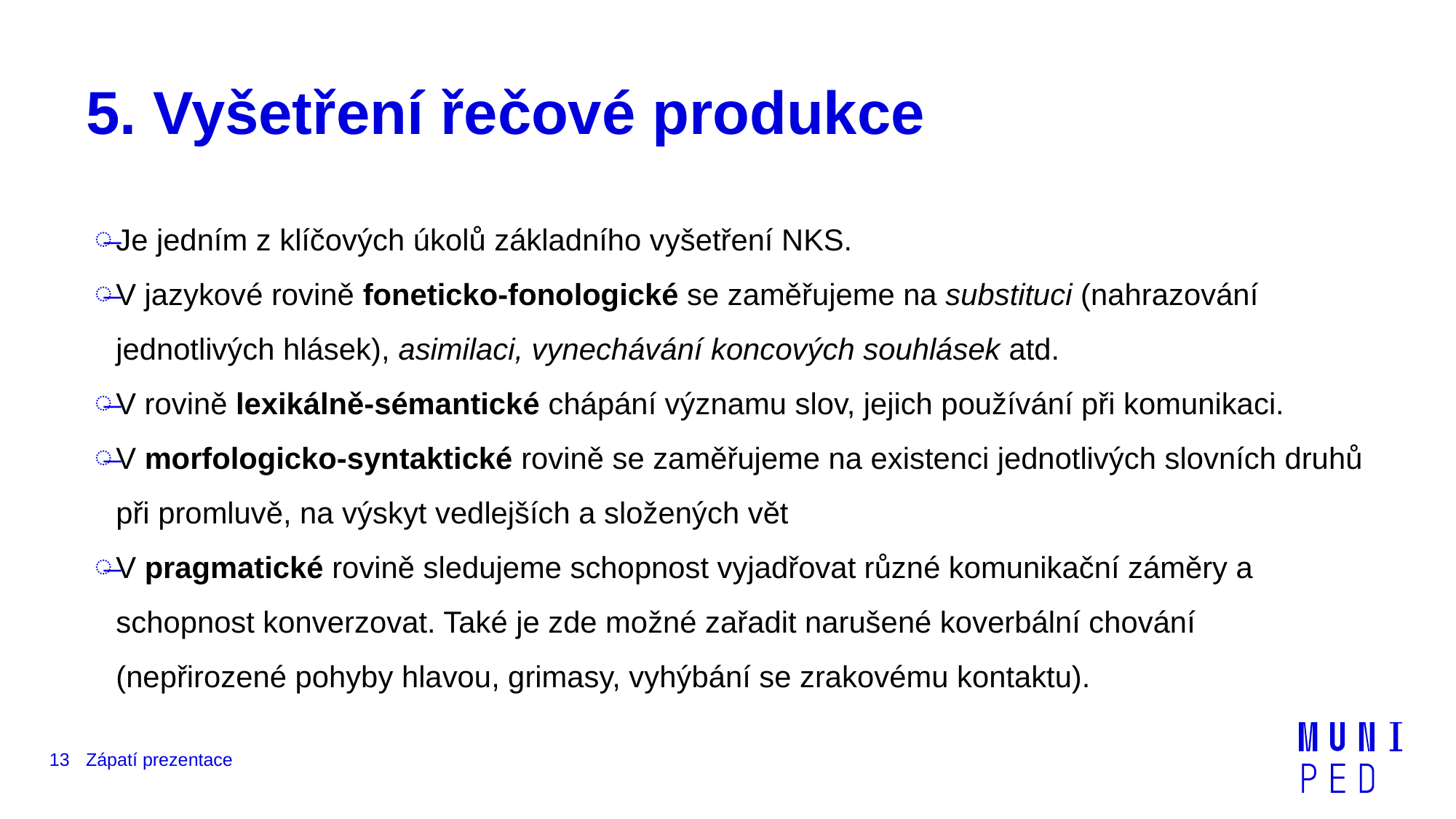

# 5. Vyšetření řečové produkce
Je jedním z klíčových úkolů základního vyšetření NKS.
V jazykové rovině foneticko-fonologické se zaměřujeme na substituci (nahrazování jednotlivých hlásek), asimilaci, vynechávání koncových souhlásek atd.
V rovině lexikálně-sémantické chápání významu slov, jejich používání při komunikaci.
V morfologicko-syntaktické rovině se zaměřujeme na existenci jednotlivých slovních druhů při promluvě, na výskyt vedlejších a složených vět
V pragmatické rovině sledujeme schopnost vyjadřovat různé komunikační záměry a schopnost konverzovat. Také je zde možné zařadit narušené koverbální chování (nepřirozené pohyby hlavou, grimasy, vyhýbání se zrakovému kontaktu).

13
Zápatí prezentace